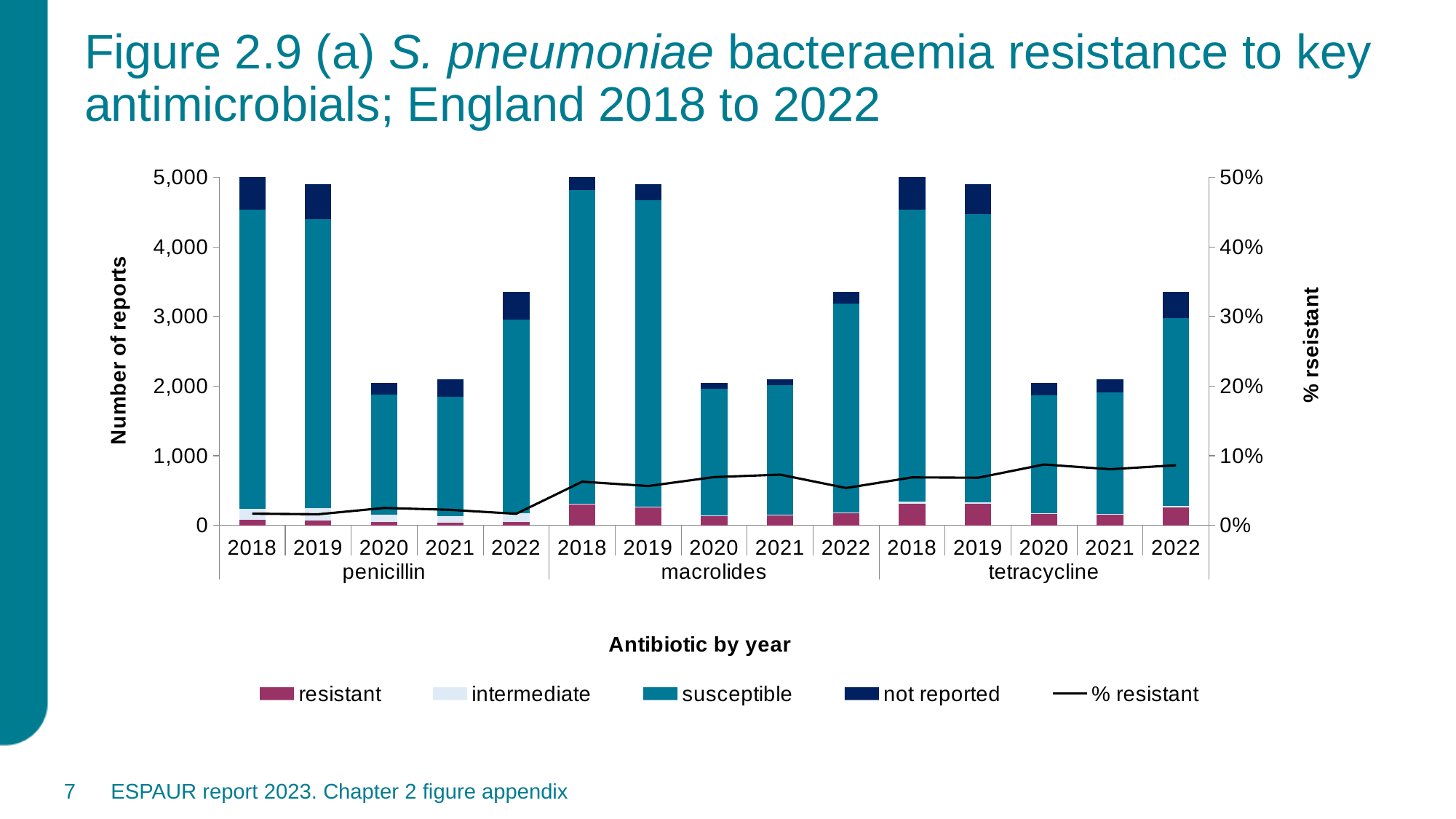

# Figure 2.9 (a) S. pneumoniae bacteraemia resistance to key antimicrobials; England 2018 to 2022

### Chart

| Category | resistant | intermediate | susceptible | not reported | % resistant |
|---|---|---|---|---|---|
| 2018 | 76.0 | 166.0 | 4290.0 | 490.0 | 0.01676963812886143 |
| 2019 | 70.0 | 175.0 | 4157.0 | 499.0 | 0.01590186278964107 |
| 2020 | 47.0 | 102.0 | 1732.0 | 165.0 | 0.024986709197235512 |
| 2021 | 41.0 | 87.0 | 1714.0 | 257.0 | 0.02225841476655809 |
| 2022 | 49.0 | 128.0 | 2782.0 | 392.0 | 0.016559648529908752 |
| 2018 | 302.0 | 10.0 | 4506.0 | 204.0 | 0.06268161062681611 |
| 2019 | 264.0 | 7.0 | 4403.0 | 227.0 | 0.05648267008985879 |
| 2020 | 136.0 | 9.0 | 1818.0 | 83.0 | 0.06928171166581763 |
| 2021 | 147.0 | 9.0 | 1863.0 | 80.0 | 0.07280832095096583 |
| 2022 | 171.0 | 9.0 | 3010.0 | 161.0 | 0.05360501567398119 |
| 2018 | 312.0 | 27.0 | 4191.0 | 492.0 | 0.06887417218543046 |
| 2019 | 306.0 | 26.0 | 4143.0 | 426.0 | 0.06837988826815643 |
| 2020 | 163.0 | 14.0 | 1688.0 | 181.0 | 0.08739946380697051 |
| 2021 | 154.0 | 14.0 | 1742.0 | 189.0 | 0.0806282722513089 |
| 2022 | 257.0 | 18.0 | 2703.0 | 373.0 | 0.08629952988582941 |
7
ESPAUR report 2023. Chapter 2 figure appendix